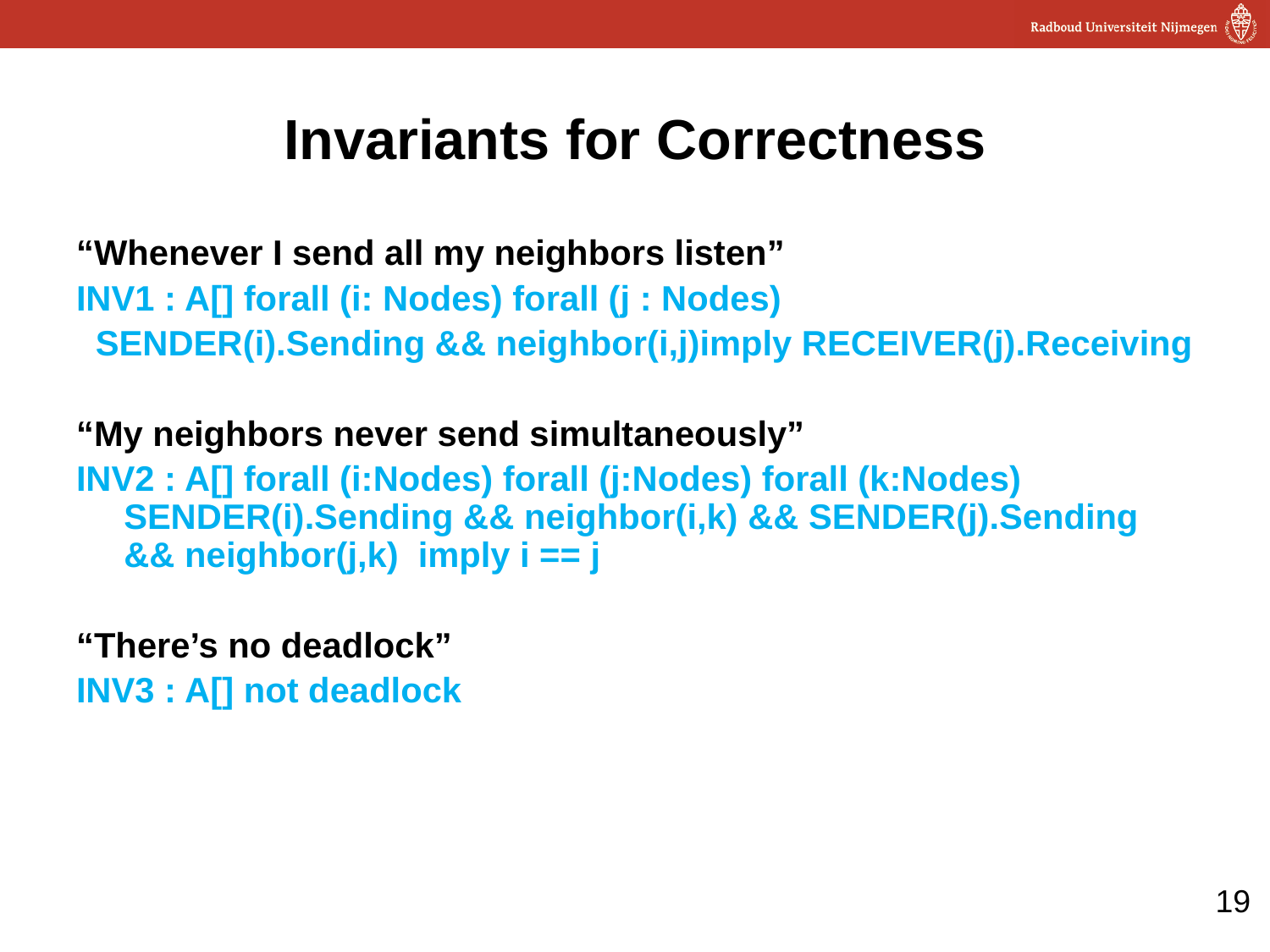

# Invariants for Correctness
“Whenever I send all my neighbors listen”
INV1 : A[] forall (i: Nodes) forall (j : Nodes)
  SENDER(i).Sending && neighbor(i,j)imply RECEIVER(j).Receiving

“My neighbors never send simultaneously”
INV2 : A[] forall (i:Nodes) forall (j:Nodes) forall (k:Nodes) SENDER(i).Sending && neighbor(i,k) && SENDER(j).Sending && neighbor(j,k)  imply i == j

“There’s no deadlock”
INV3 : A[] not deadlock